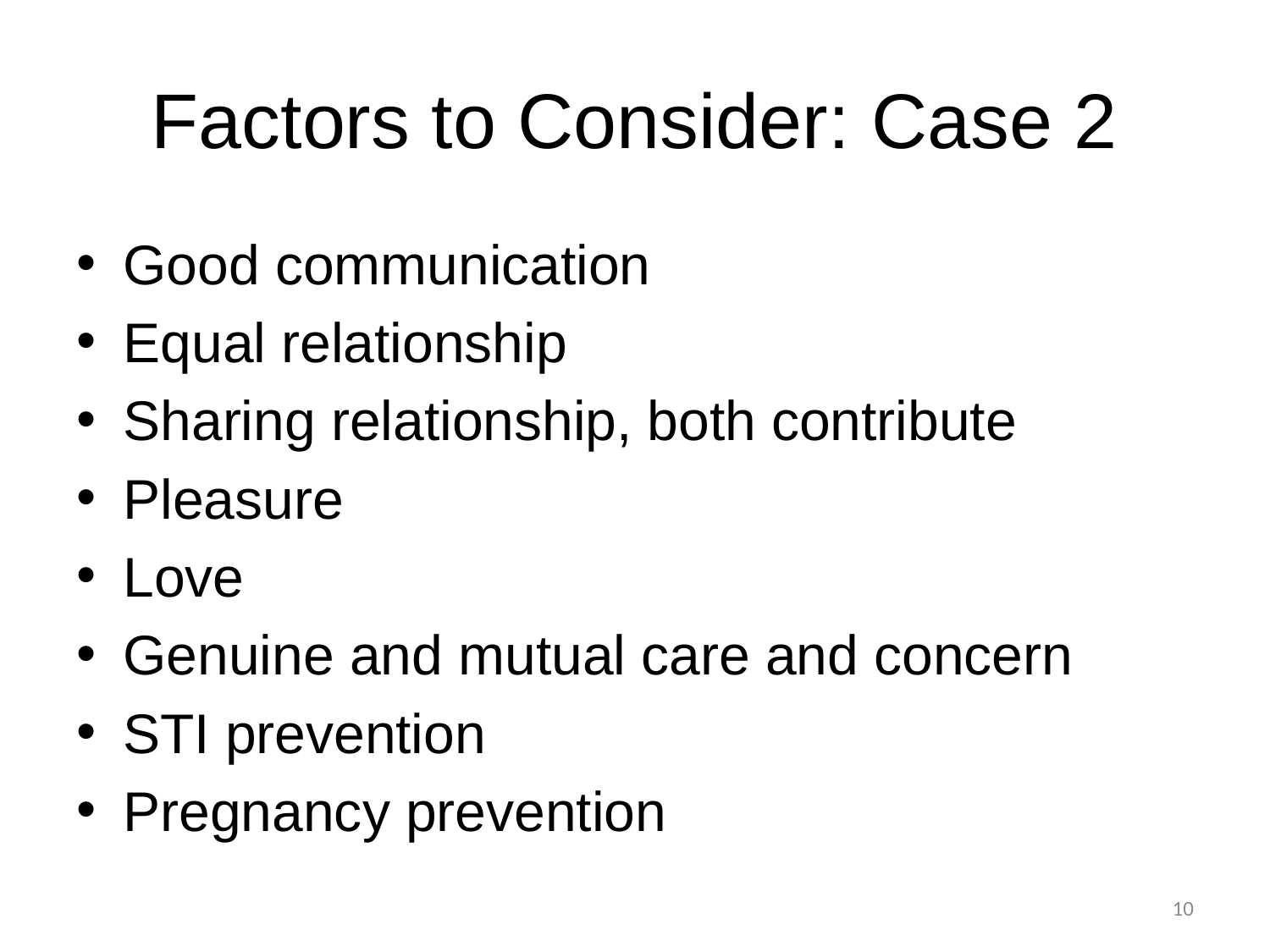

# Factors to Consider: Case 2
Good communication
Equal relationship
Sharing relationship, both contribute
Pleasure
Love
Genuine and mutual care and concern
STI prevention
Pregnancy prevention
10